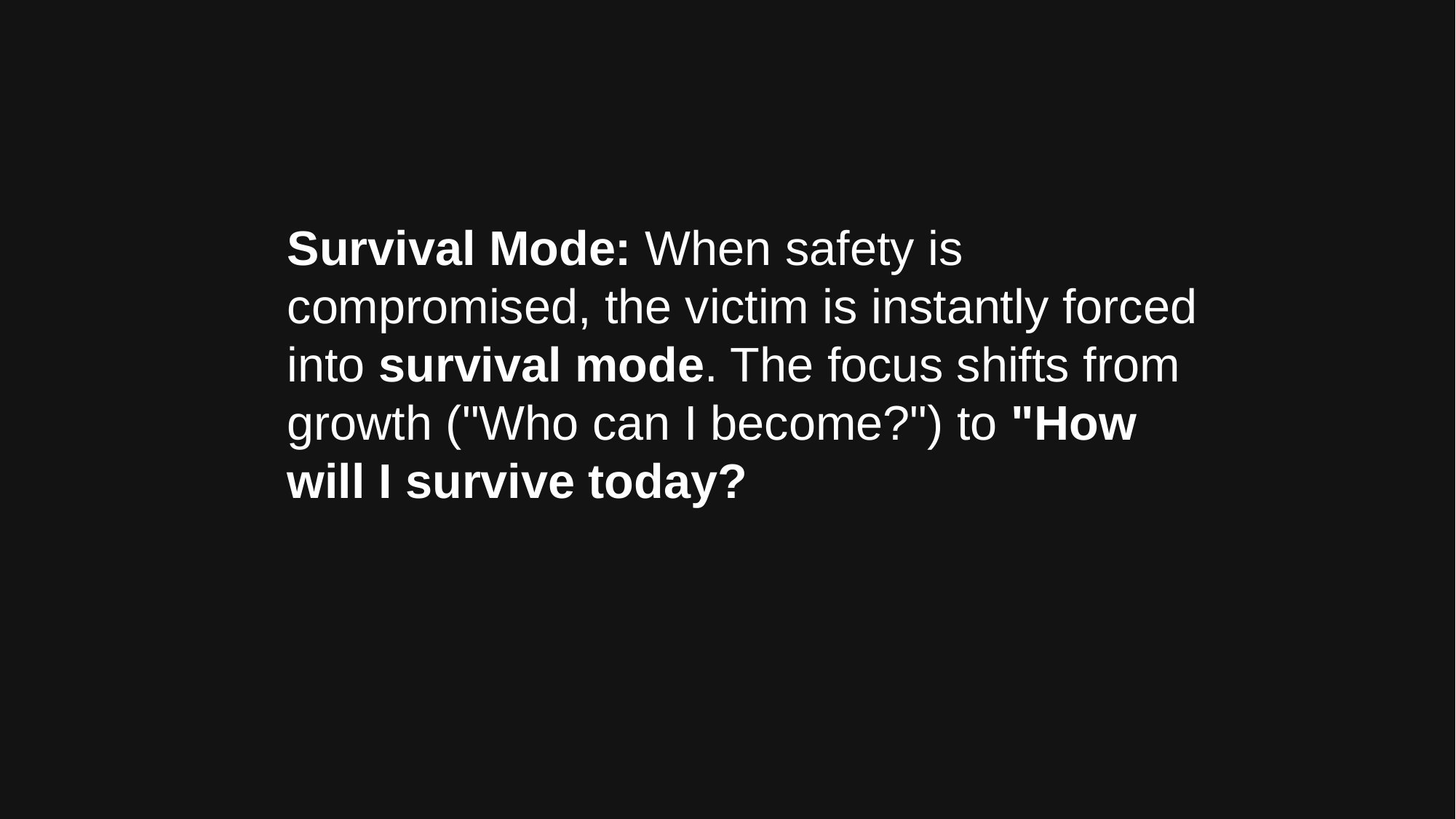

Survival Mode: When safety is compromised, the victim is instantly forced into survival mode. The focus shifts from growth ("Who can I become?") to "How will I survive today?